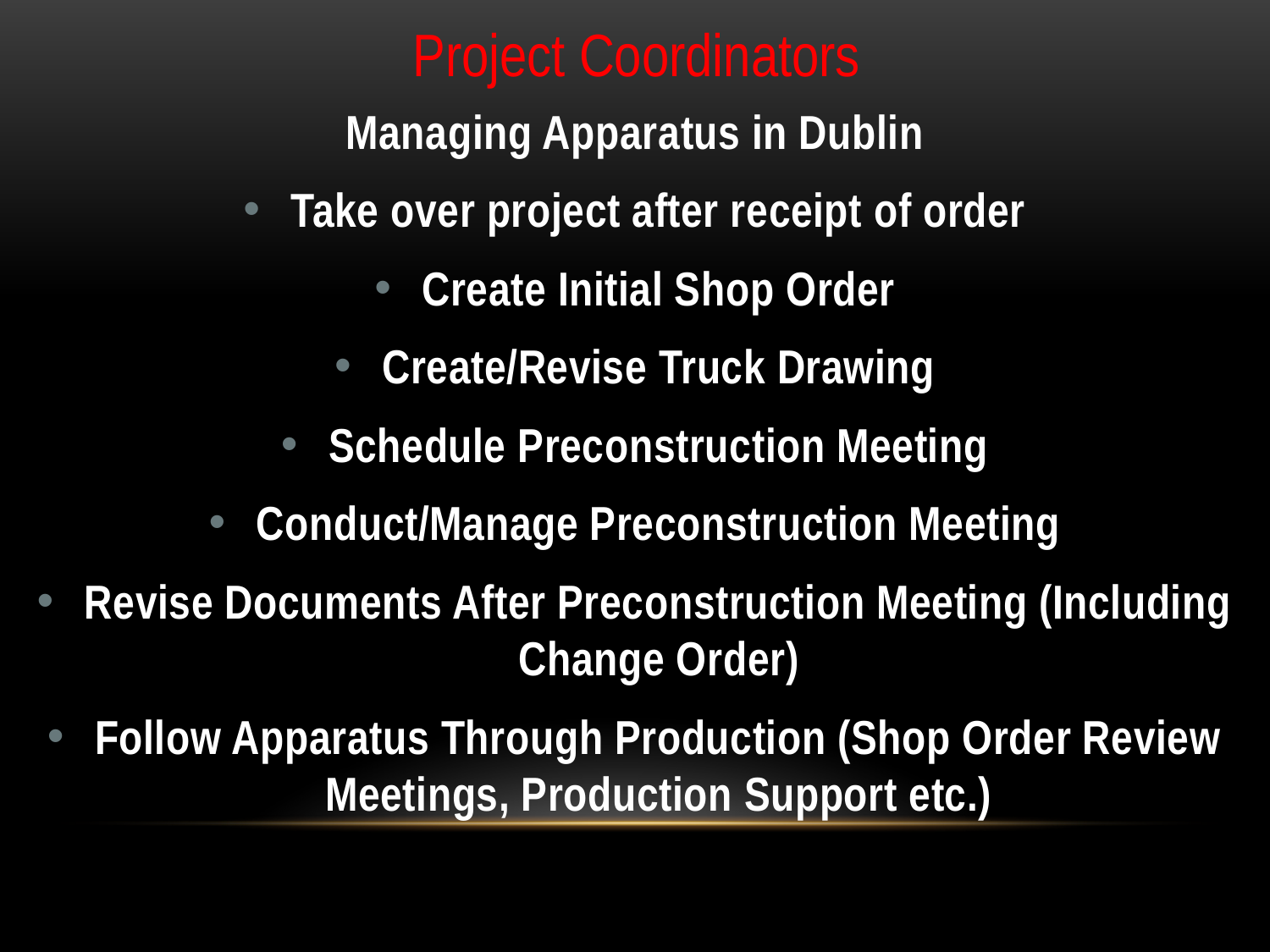

Project Coordinators
Managing Apparatus in Dublin
Take over project after receipt of order
Create Initial Shop Order
Create/Revise Truck Drawing
Schedule Preconstruction Meeting
Conduct/Manage Preconstruction Meeting
Revise Documents After Preconstruction Meeting (Including Change Order)
Follow Apparatus Through Production (Shop Order Review Meetings, Production Support etc.)